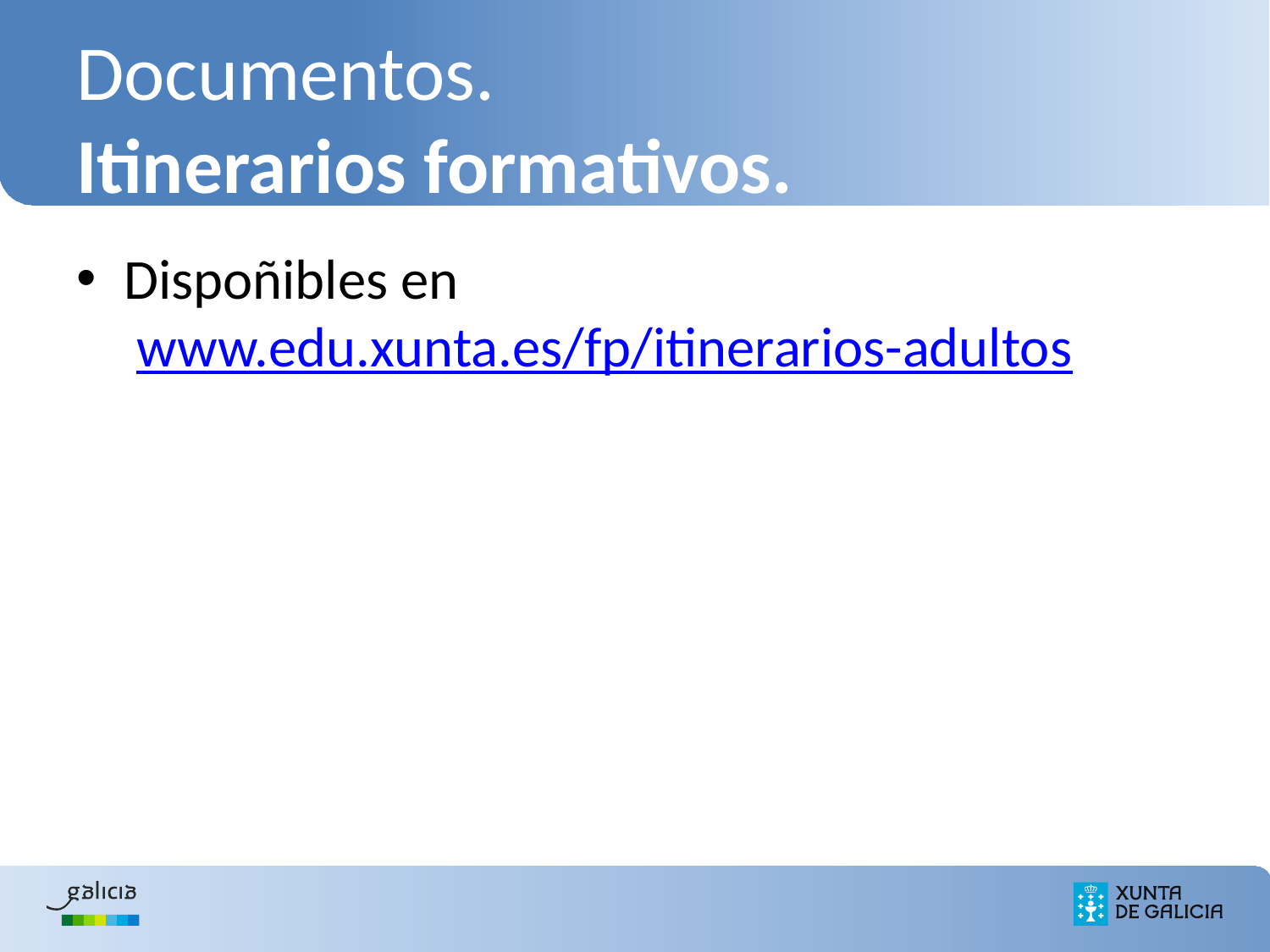

# Documentos. Itinerarios formativos.
Dispoñibles en
 www.edu.xunta.es/fp/itinerarios-adultos